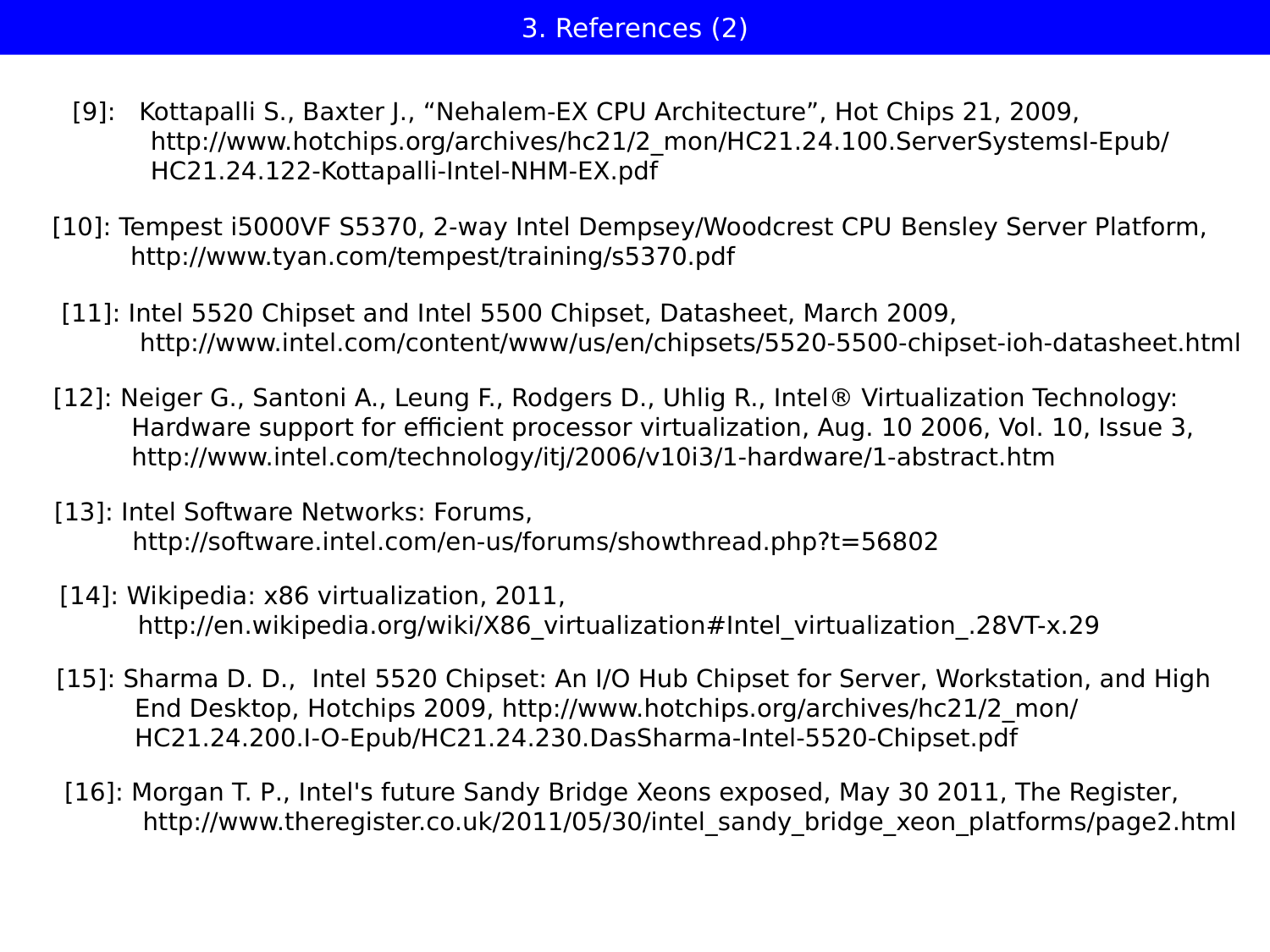

# 3. References (2)
[9]:   Kottapalli S., Baxter J., “Nehalem-EX CPU Architecture”, Hot Chips 21, 2009,
          http://www.hotchips.org/archives/hc21/2_mon/HC21.24.100.ServerSystemsI-Epub/
          HC21.24.122-Kottapalli-Intel-NHM-EX.pdf
[10]: Tempest i5000VF S5370, 2-way Intel Dempsey/Woodcrest CPU Bensley Server Platform,
          http://www.tyan.com/tempest/training/s5370.pdf
[11]: Intel 5520 Chipset and Intel 5500 Chipset, Datasheet, March 2009,
          http://www.intel.com/content/www/us/en/chipsets/5520-5500-chipset-ioh-datasheet.html
[12]: Neiger G., Santoni A., Leung F., Rodgers D., Uhlig R., Intel® Virtualization Technology:
          Hardware support for efficient processor virtualization, Aug. 10 2006, Vol. 10, Issue 3,
          http://www.intel.com/technology/itj/2006/v10i3/1-hardware/1-abstract.htm
[13]: Intel Software Networks: Forums,
          http://software.intel.com/en-us/forums/showthread.php?t=56802
[14]: Wikipedia: x86 virtualization, 2011,
          http://en.wikipedia.org/wiki/X86_virtualization#Intel_virtualization_.28VT-x.29
[15]: Sharma D. D.,  Intel 5520 Chipset: An I/O Hub Chipset for Server, Workstation, and High
          End Desktop, Hotchips 2009, http://www.hotchips.org/archives/hc21/2_mon/
          HC21.24.200.I-O-Epub/HC21.24.230.DasSharma-Intel-5520-Chipset.pdf
[16]: Morgan T. P., Intel's future Sandy Bridge Xeons exposed, May 30 2011, The Register,
          http://www.theregister.co.uk/2011/05/30/intel_sandy_bridge_xeon_platforms/page2.html